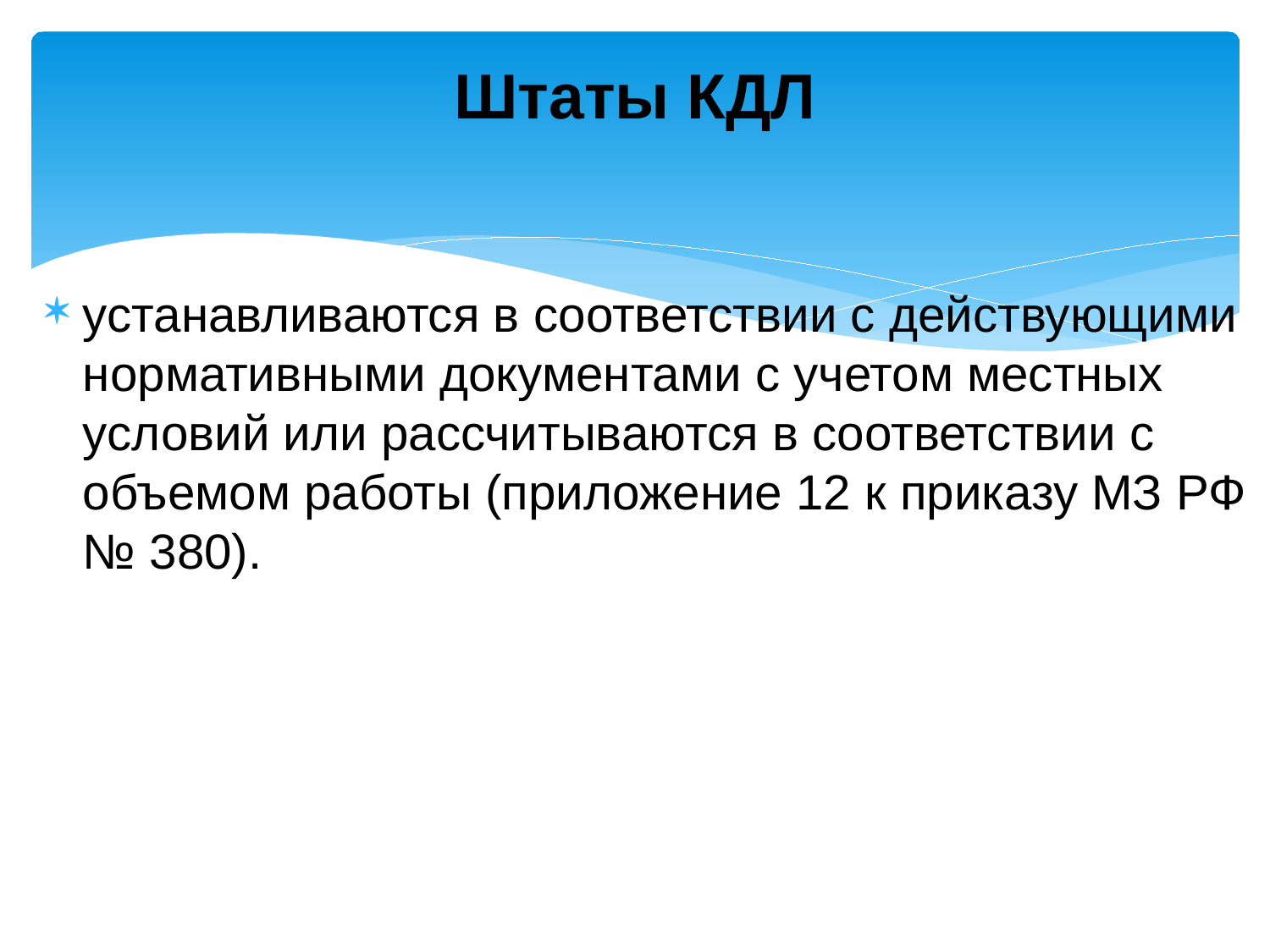

# Штаты КДЛ
устанавливаются в соответствии с действующими нормативными документами с учетом местных условий или рассчитываются в соответствии с объемом работы (приложение 12 к приказу МЗ РФ № 380).